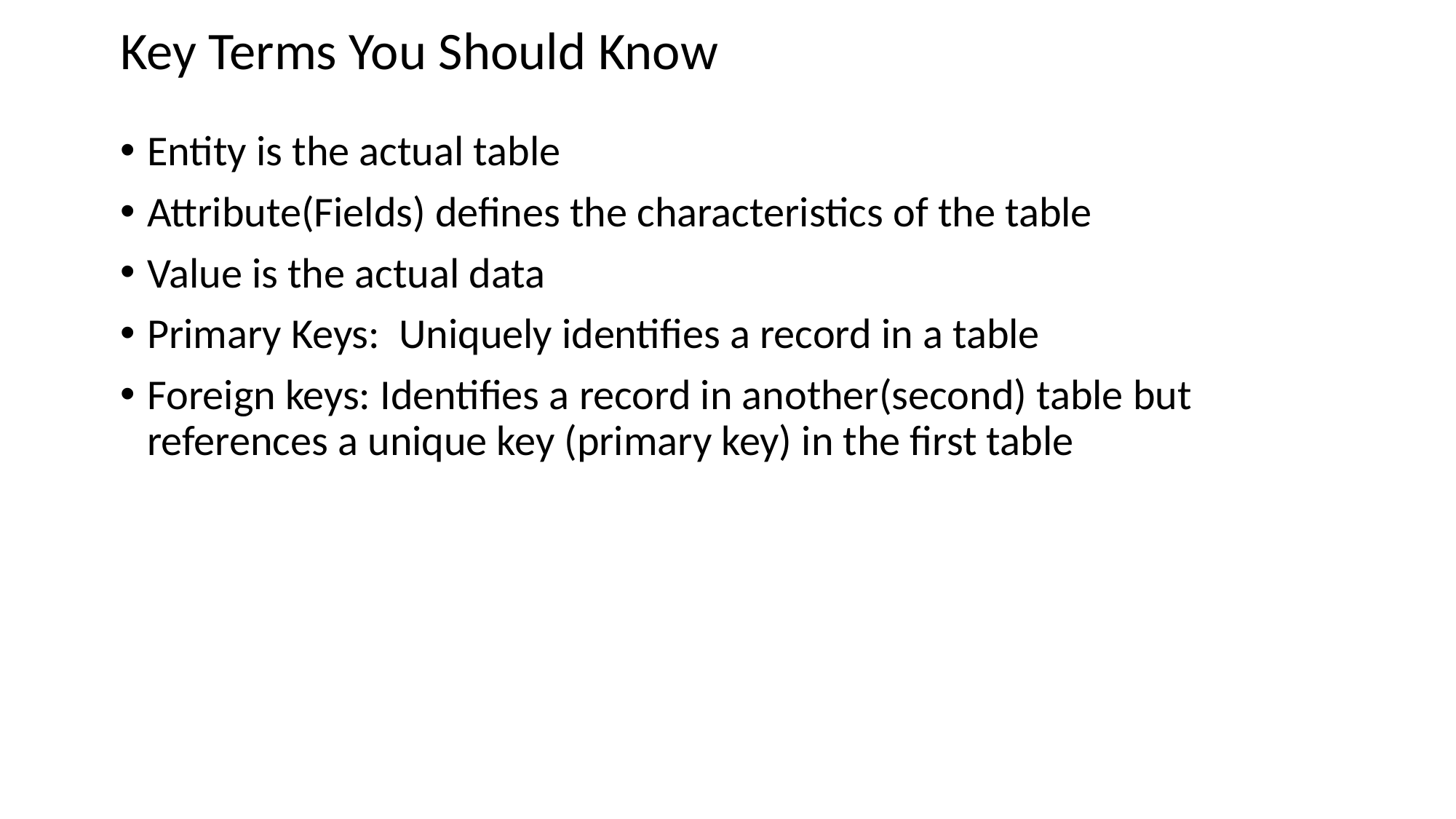

# Key Terms You Should Know
Entity is the actual table
Attribute(Fields) defines the characteristics of the table
Value is the actual data
Primary Keys:  Uniquely identifies a record in a table
Foreign keys: Identifies a record in another(second) table but references a unique key (primary key) in the first table